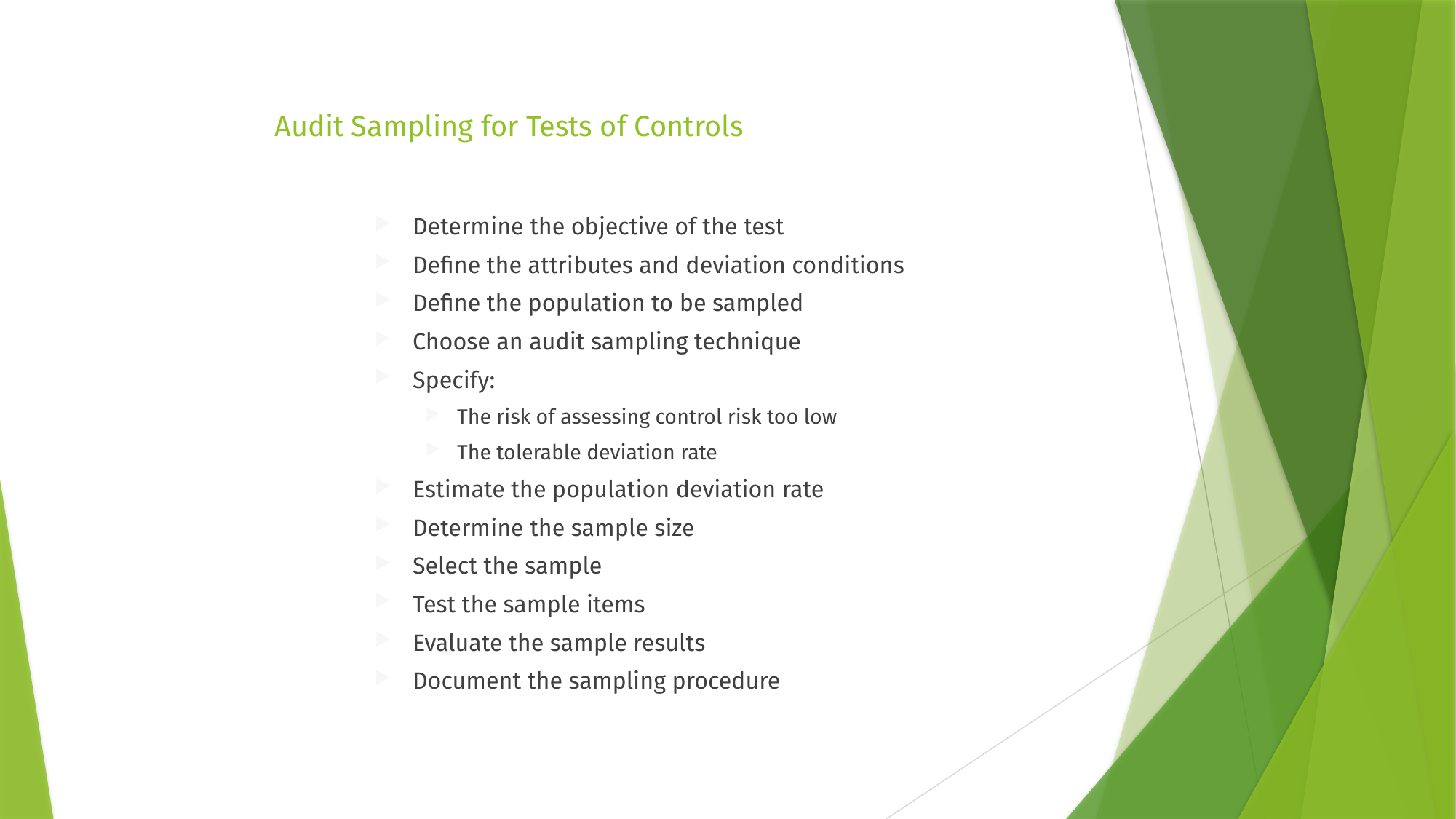

# Audit Sampling for Tests of Controls
Determine the objective of the test
Define the attributes and deviation conditions
Define the population to be sampled
Choose an audit sampling technique
Specify:
The risk of assessing control risk too low
The tolerable deviation rate
Estimate the population deviation rate
Determine the sample size
Select the sample
Test the sample items
Evaluate the sample results
Document the sampling procedure